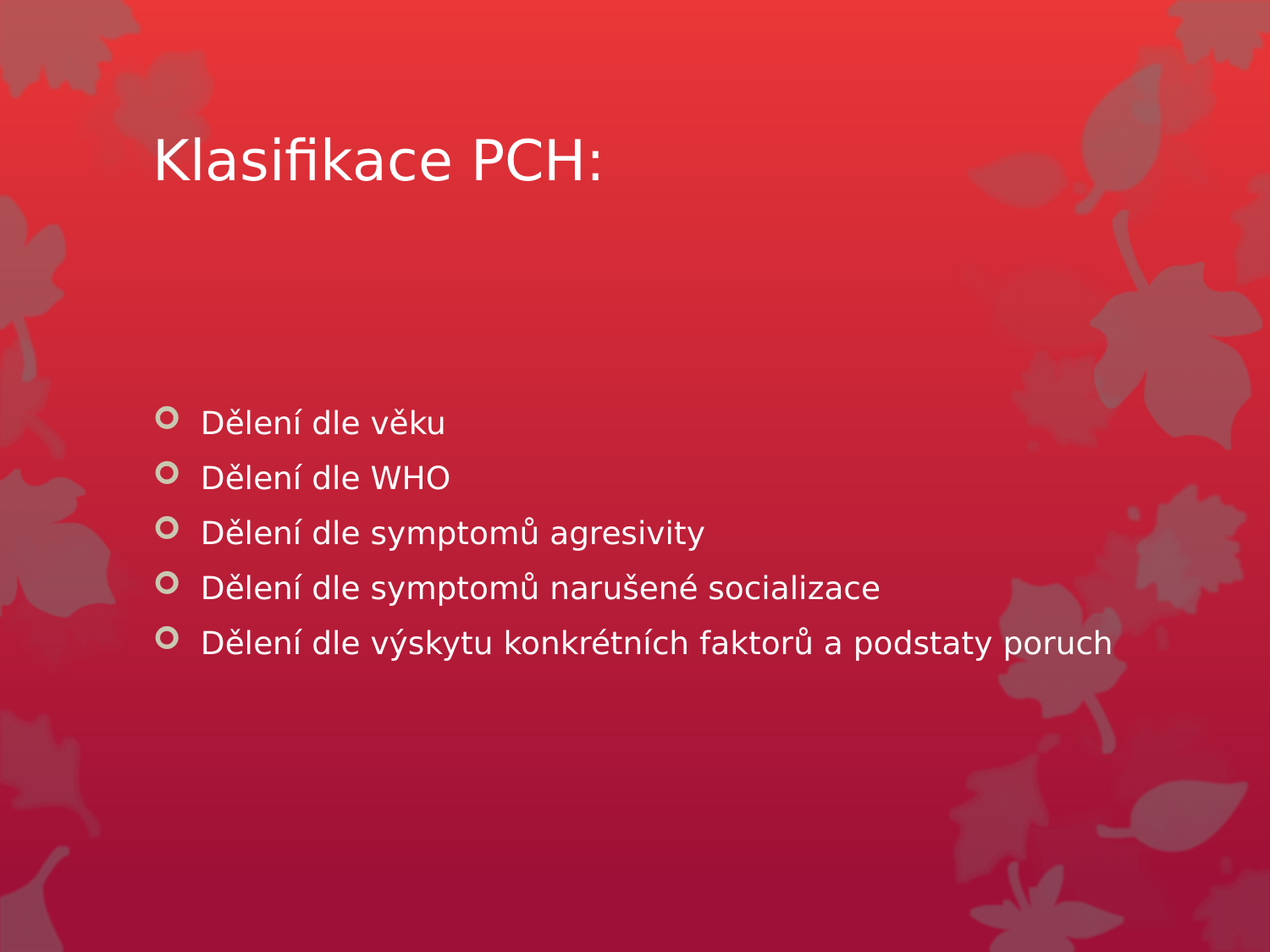

# Klasifikace PCH:
Dělení dle věku
Dělení dle WHO
Dělení dle symptomů agresivity
Dělení dle symptomů narušené socializace
Dělení dle výskytu konkrétních faktorů a podstaty poruch